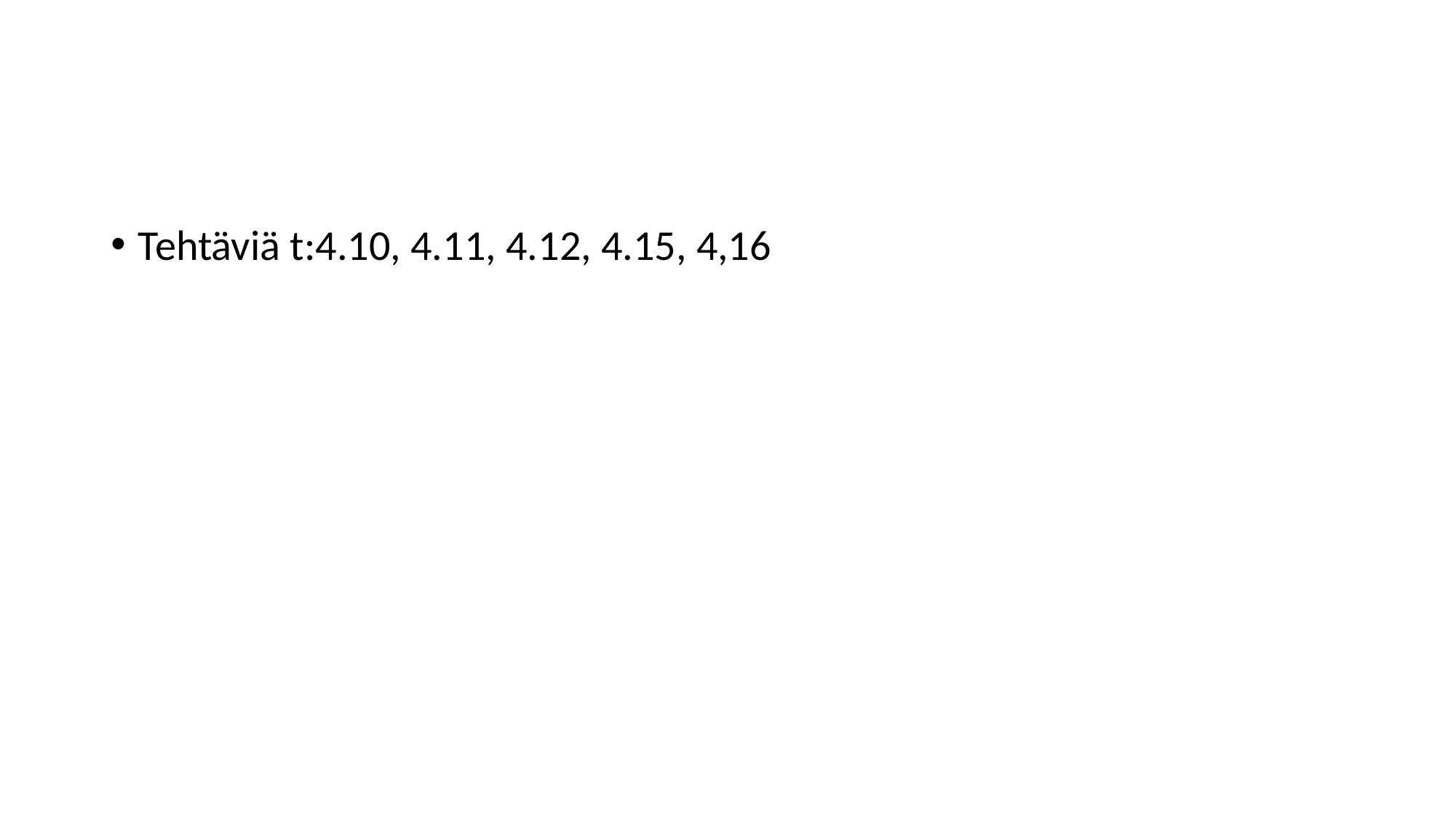

#
Tehtäviä t:4.10, 4.11, 4.12, 4.15, 4,16